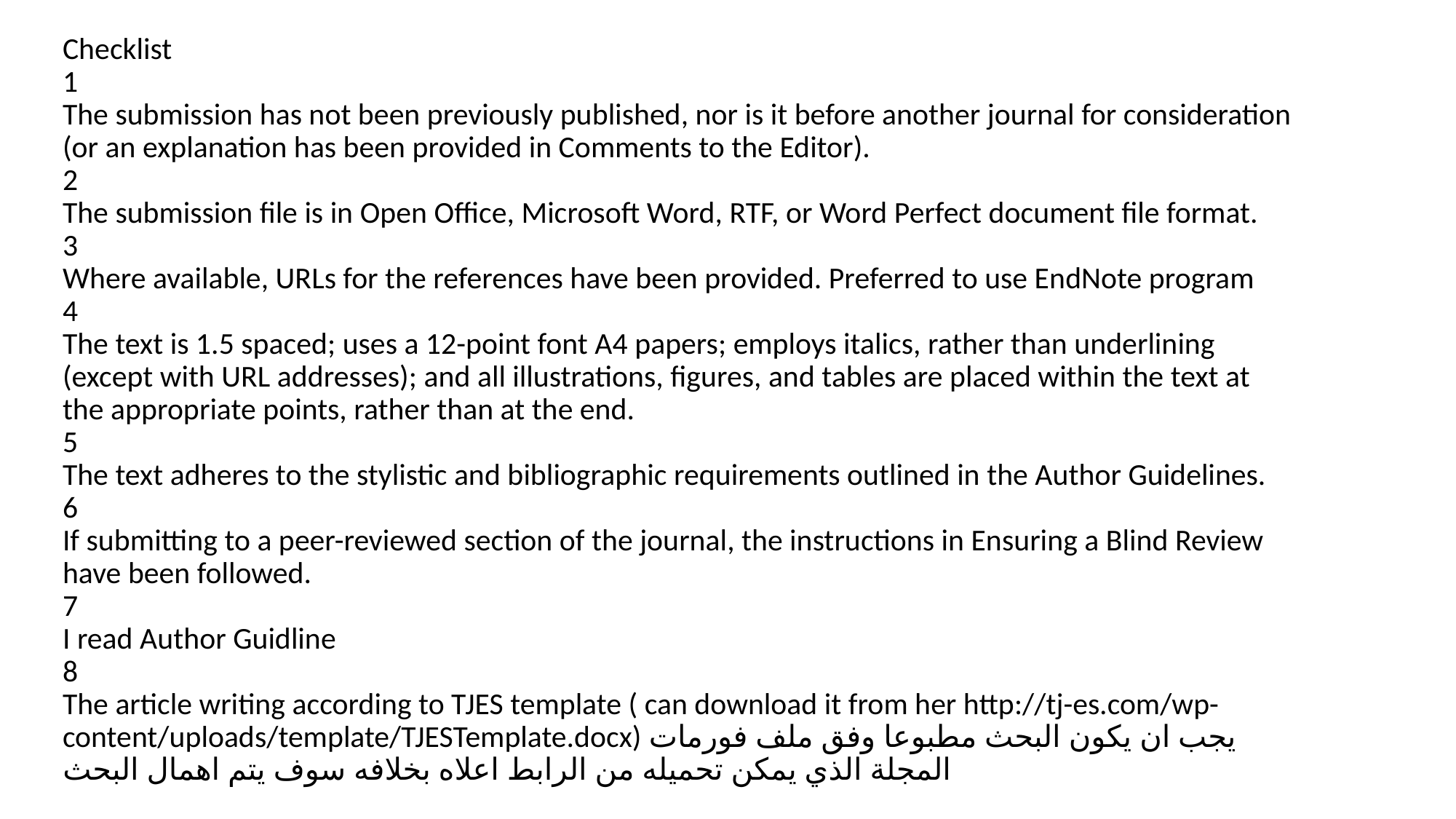

# Checklist 1 The submission has not been previously published, nor is it before another journal for consideration (or an explanation has been provided in Comments to the Editor). 2 The submission file is in Open Office, Microsoft Word, RTF, or Word Perfect document file format. 3 Where available, URLs for the references have been provided. Preferred to use EndNote program 4 The text is 1.5 spaced; uses a 12-point font A4 papers; employs italics, rather than underlining (except with URL addresses); and all illustrations, figures, and tables are placed within the text at the appropriate points, rather than at the end. 5 The text adheres to the stylistic and bibliographic requirements outlined in the Author Guidelines. 6 If submitting to a peer-reviewed section of the journal, the instructions in Ensuring a Blind Review have been followed. 7 I read Author Guidline 8 The article writing according to TJES template ( can download it from her http://tj-es.com/wp-content/uploads/template/TJESTemplate.docx) يجب ان يكون البحث مطبوعا وفق ملف فورمات المجلة الذي يمكن تحميله من الرابط اعلاه بخلافه سوف يتم اهمال البحث